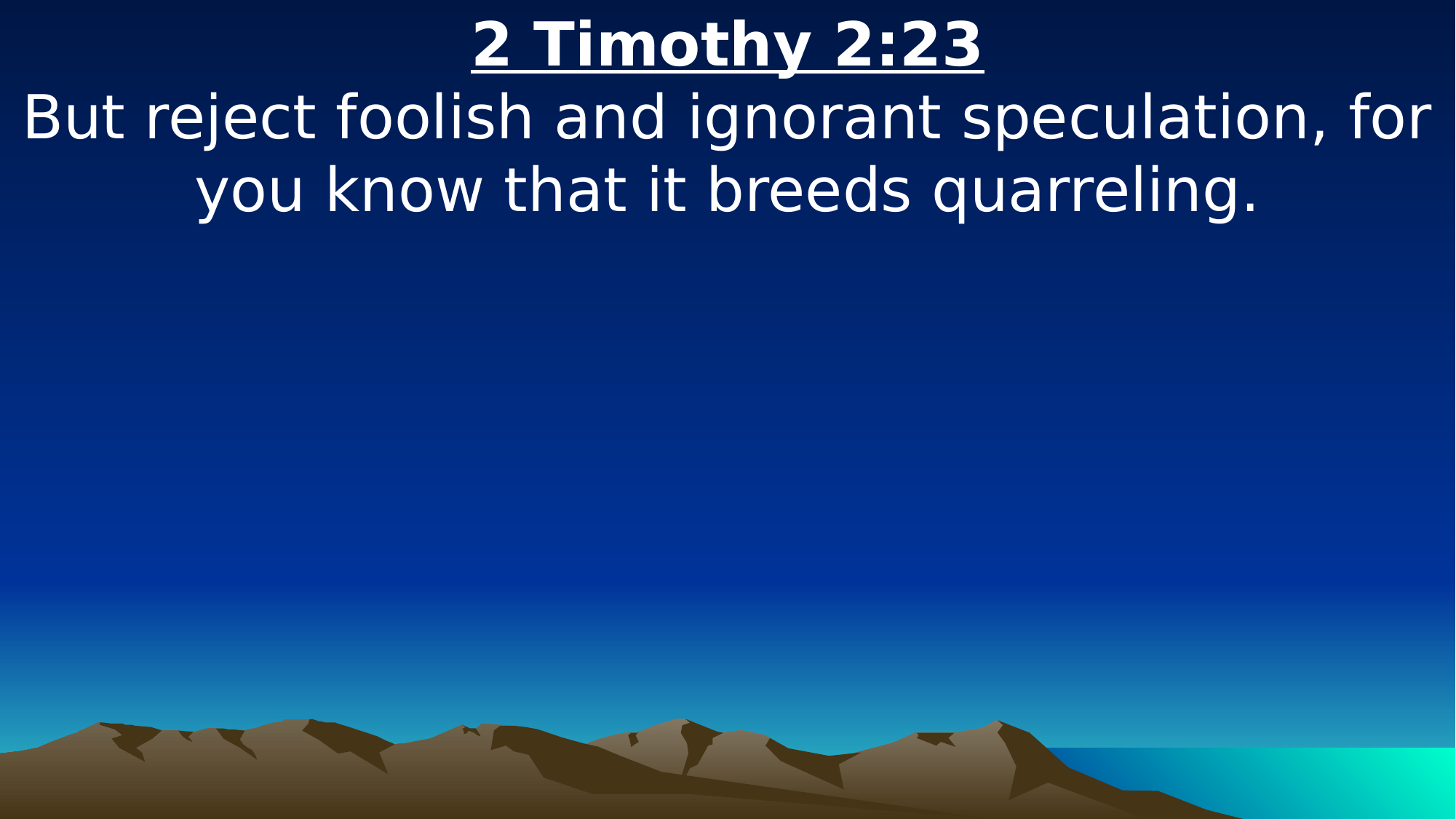

2 Timothy 2:23
But reject foolish and ignorant speculation, for you know that it breeds quarreling.